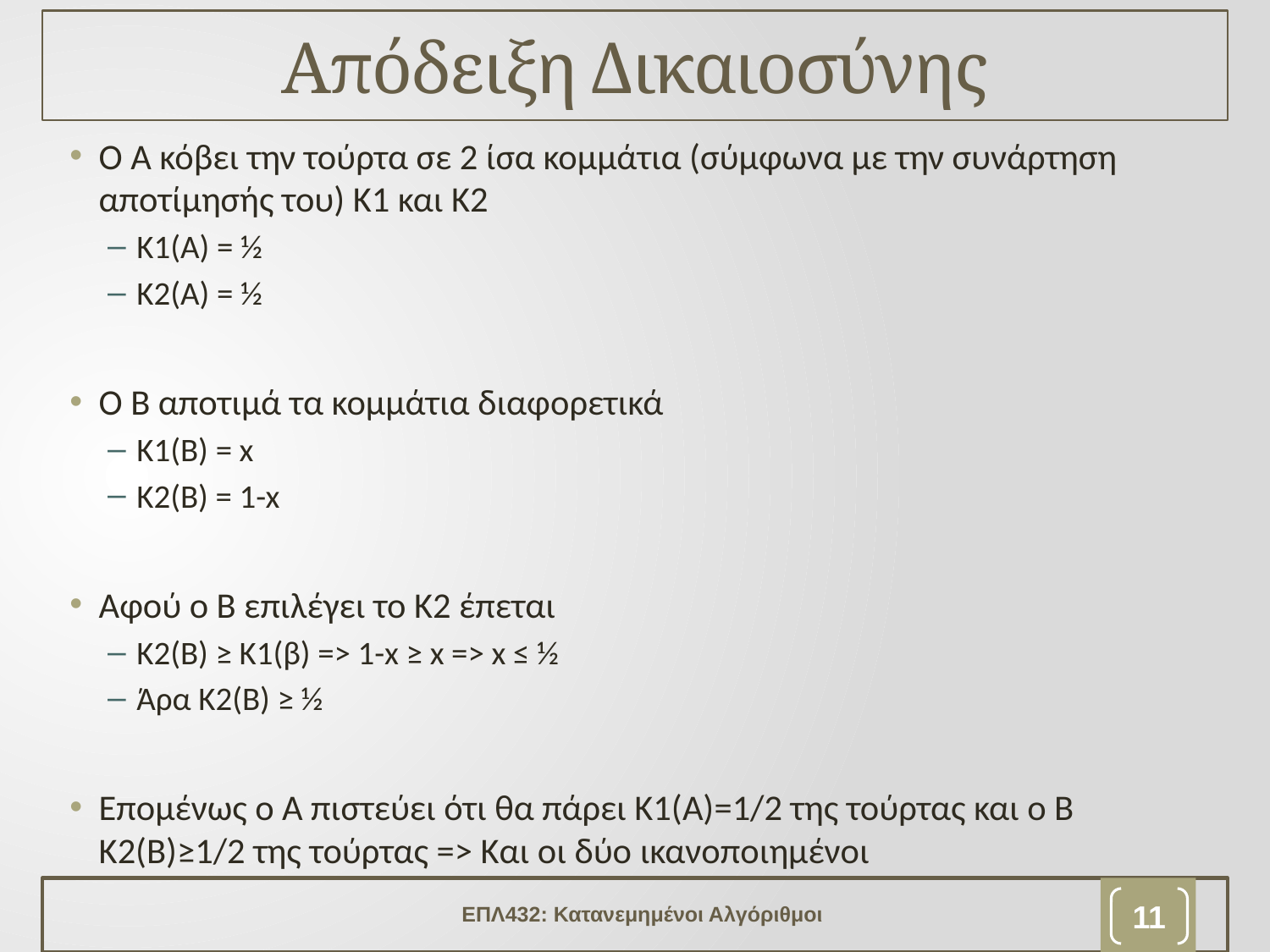

# Απόδειξη Δικαιοσύνης
Ο Α κόβει την τούρτα σε 2 ίσα κομμάτια (σύμφωνα με την συνάρτηση αποτίμησής του) Κ1 και Κ2
Κ1(Α) = ½
Κ2(Α) = ½

Ο Β αποτιμά τα κομμάτια διαφορετικά
Κ1(Β) = x
K2(B) = 1-x

Αφού ο Β επιλέγει το Κ2 έπεται
Κ2(Β) ≥ Κ1(β) => 1-x ≥ x => x ≤ ½
Άρα K2(B) ≥ ½

Επομένως ο Α πιστεύει ότι θα πάρει Κ1(Α)=1/2 της τούρτας και ο Β Κ2(Β)≥1/2 της τούρτας => Και οι δύο ικανοποιημένοι
ΕΠΛ432: Κατανεμημένοι Αλγόριθμοι
11